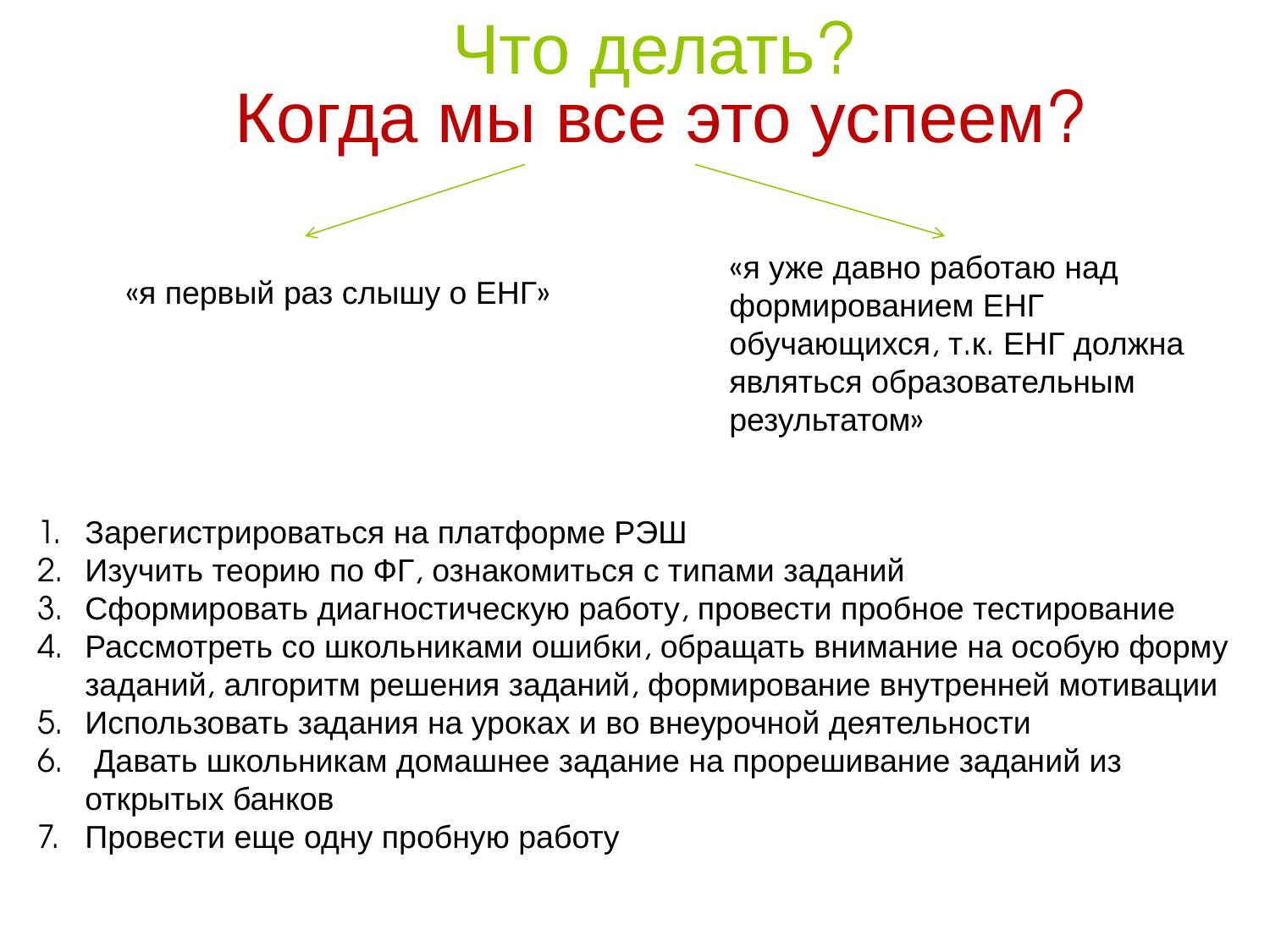

# Что делать?
Когда мы все это успеем?
«я уже давно работаю над формированием ЕНГ обучающихся, т.к. ЕНГ должна являться образовательным результатом»
«я первый раз слышу о ЕНГ»
Зарегистрироваться на платформе РЭШ
Изучить теорию по ФГ, ознакомиться с типами заданий
Сформировать диагностическую работу, провести пробное тестирование
Рассмотреть со школьниками ошибки, обращать внимание на особую форму заданий, алгоритм решения заданий, формирование внутренней мотивации
Использовать задания на уроках и во внеурочной деятельности
 Давать школьникам домашнее задание на прорешивание заданий из открытых банков
Провести еще одну пробную работу